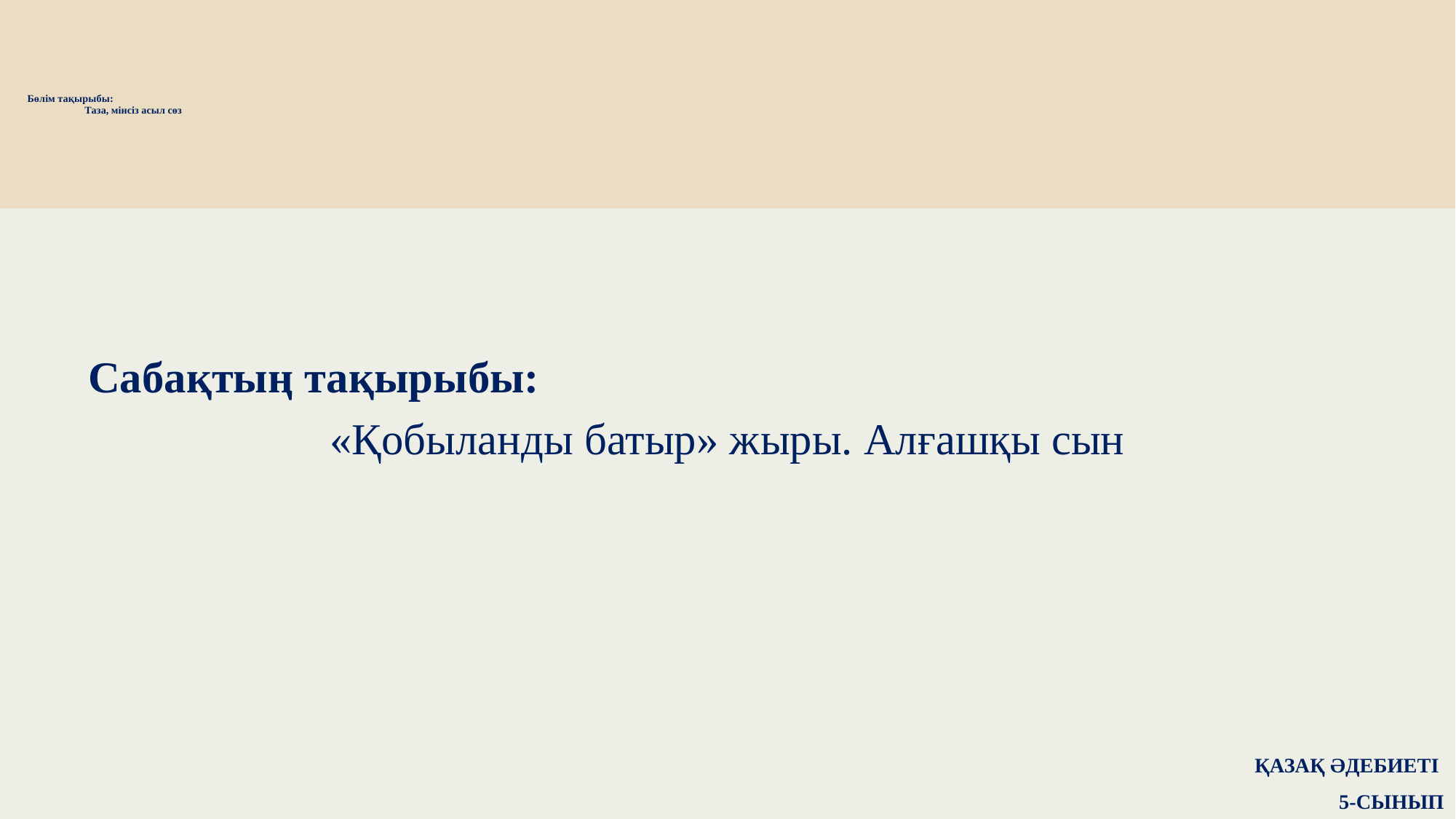

# Бөлім тақырыбы: Таза, мінсіз асыл сөз

        Сабақтың тақырыбы:
«Қобыланды батыр» жыры. Алғашқы сын

ҚАЗАҚ ӘДЕБИЕТІ
5-СЫНЫП